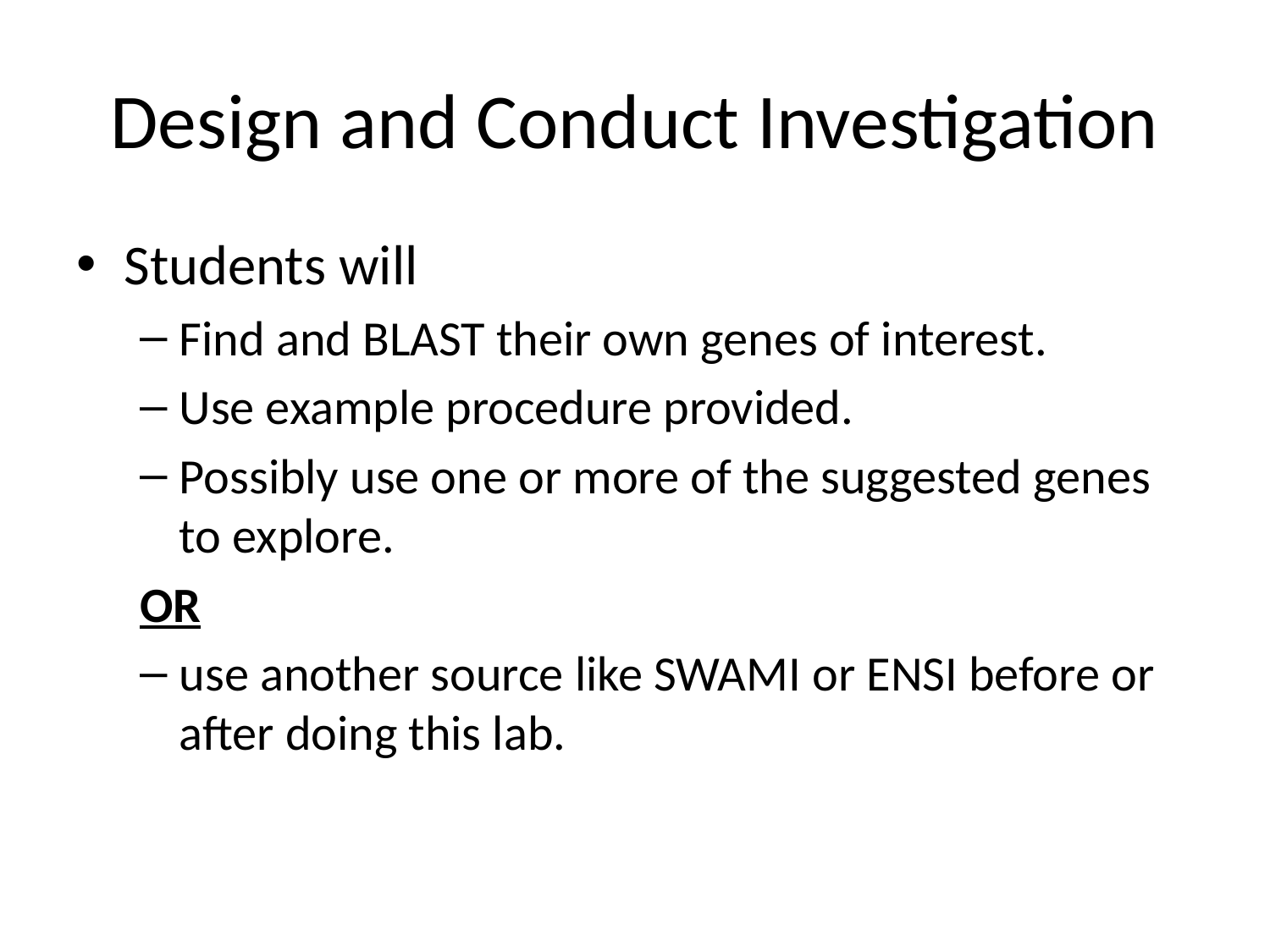

# Design and Conduct Investigation
Students will
Find and BLAST their own genes of interest.
Use example procedure provided.
Possibly use one or more of the suggested genes to explore.
OR
use another source like SWAMI or ENSI before or after doing this lab.